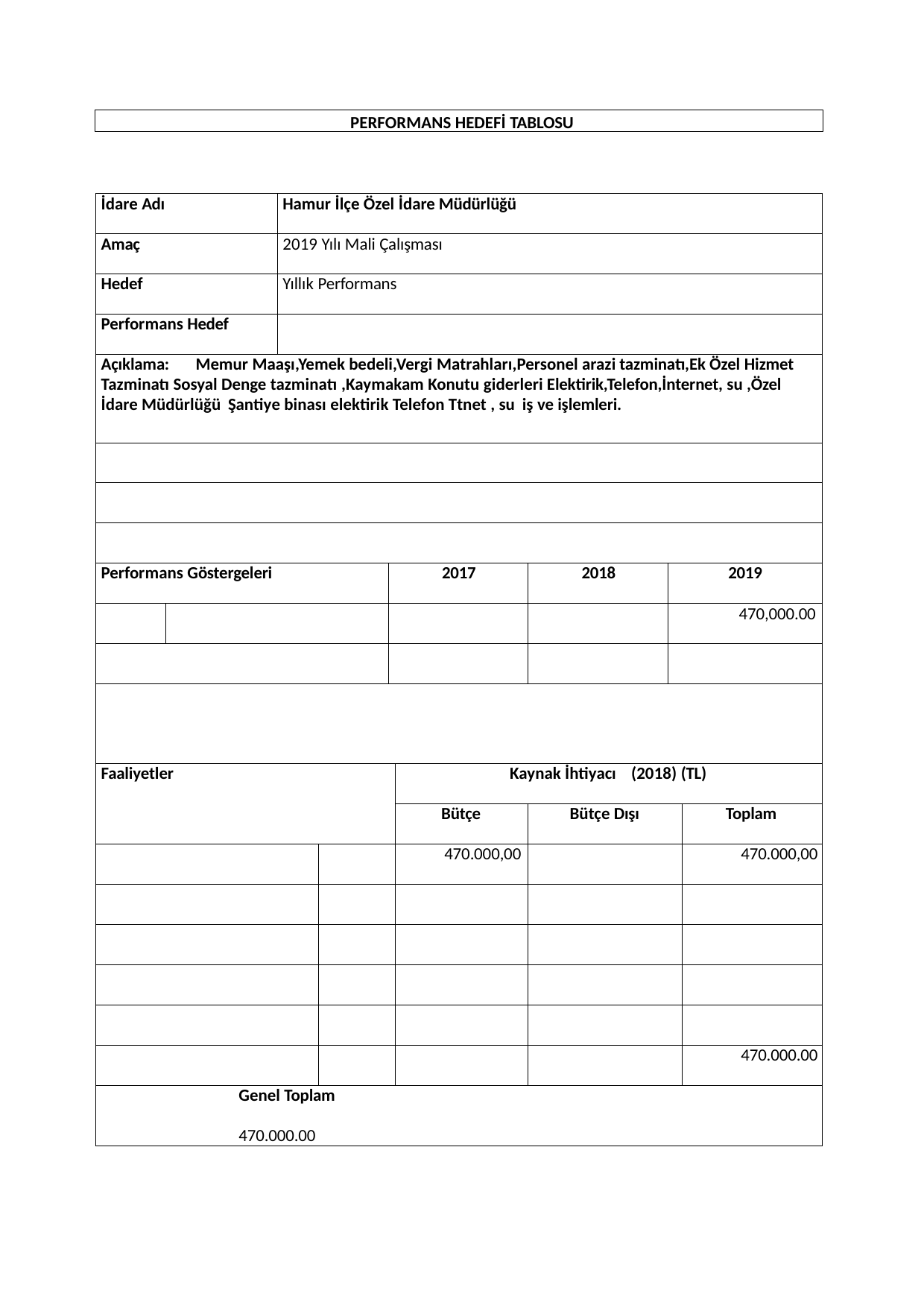

PERFORMANS HEDEFİ TABLOSU
| İdare Adı |  | Hamur İlçe Özel İdare Müdürlüğü |  |  |  |  |  |  |
| --- | --- | --- | --- | --- | --- | --- | --- | --- |
| Amaç |  | 2019 Yılı Mali Çalışması |  |  |  |  |  |  |
| Hedef |  | Yıllık Performans |  |  |  |  |  |  |
| Performans Hedef |  |  |  |  |  |  |  |  |
| Açıklama: Memur Maaşı,Yemek bedeli,Vergi Matrahları,Personel arazi tazminatı,Ek Özel Hizmet Tazminatı Sosyal Denge tazminatı ,Kaymakam Konutu giderleri Elektirik,Telefon,İnternet, su ,Özel İdare Müdürlüğü Şantiye binası elektirik Telefon Ttnet , su iş ve işlemleri. |  |  |  |  |  |  |  |  |
|  |  |  |  |  |  |  |  |  |
|  |  |  |  |  |  |  |  |  |
|  |  |  |  |  |  |  |  |  |
| Performans Göstergeleri |  |  |  | 2017 |  | 2018 | 2019 |  |
|  |  |  |  |  |  |  | 470,000.00 |  |
|  |  |  |  |  |  |  |  |  |
|  |  |  |  |  |  |  |  |  |
| Faaliyetler |  |  |  |  | Kaynak İhtiyacı (2018) (TL) |  |  |  |
|  |  |  |  |  | Bütçe | Bütçe Dışı |  | Toplam |
|  |  |  |  |  | 470.000,00 |  |  | 470.000,00 |
|  |  |  |  |  |  |  |  |  |
|  |  |  |  |  |  |  |  |  |
|  |  |  |  |  |  |  |  |  |
|  |  |  |  |  |  |  |  |  |
|  |  |  |  |  |  |  |  | 470.000.00 |
| Genel Toplam 470.000.00 |  |  |  |  |  |  |  |  |